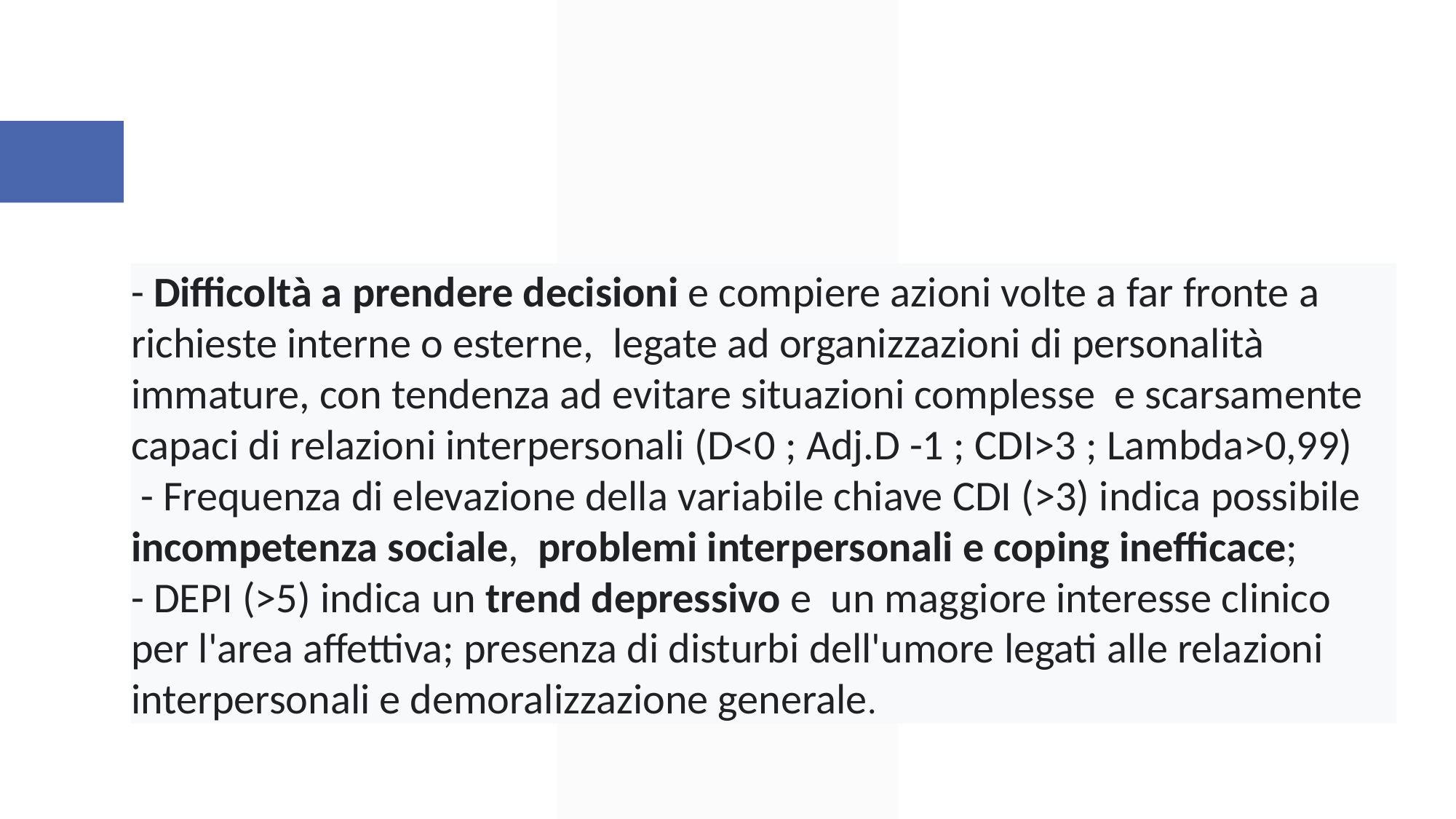

#
- Difficoltà a prendere decisioni e compiere azioni volte a far fronte a richieste interne o esterne,  legate ad organizzazioni di personalità immature, con tendenza ad evitare situazioni complesse  e scarsamente capaci di relazioni interpersonali (D<0 ; Adj.D -1 ; CDI>3 ; Lambda>0,99)
 - Frequenza di elevazione della variabile chiave CDI (>3) indica possibile incompetenza sociale,  problemi interpersonali e coping inefficace;
- DEPI (>5) indica un trend depressivo e  un maggiore interesse clinico per l'area affettiva; presenza di disturbi dell'umore legati alle relazioni interpersonali e demoralizzazione generale.